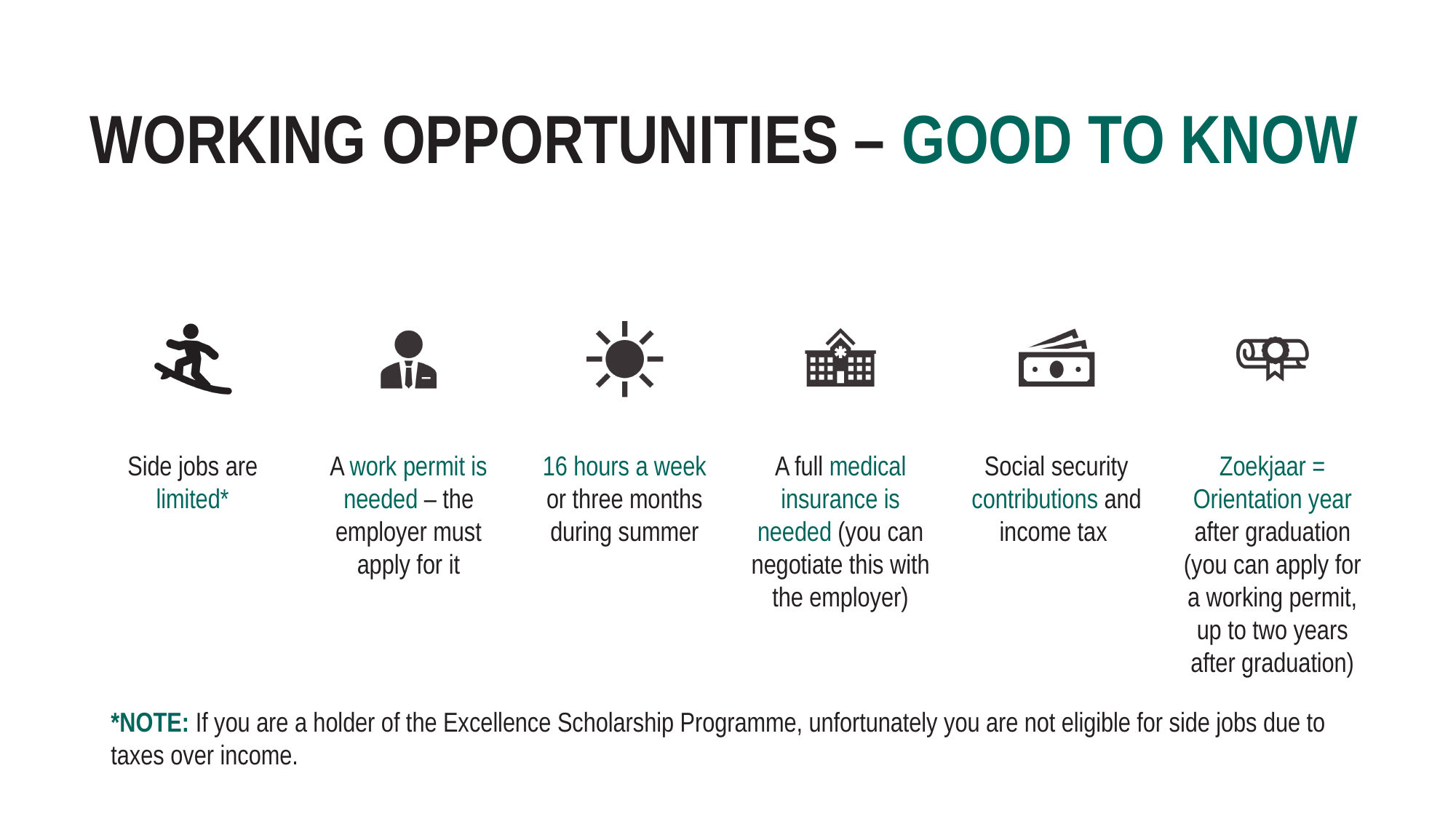

# WORKING OPPORTUNITIES – GOOD TO KNOW

Side jobs are limited*

A work permit is needed – the employer must apply for it

16 hours a week or three months during summer

A full medical insurance is needed (you can negotiate this with the employer)

Social security contributions and income tax

Zoekjaar = Orientation year after graduation (you can apply for a working permit, up to two years after graduation)
*NOTE: If you are a holder of the Excellence Scholarship Programme, unfortunately you are not eligible for side jobs due to taxes over income.